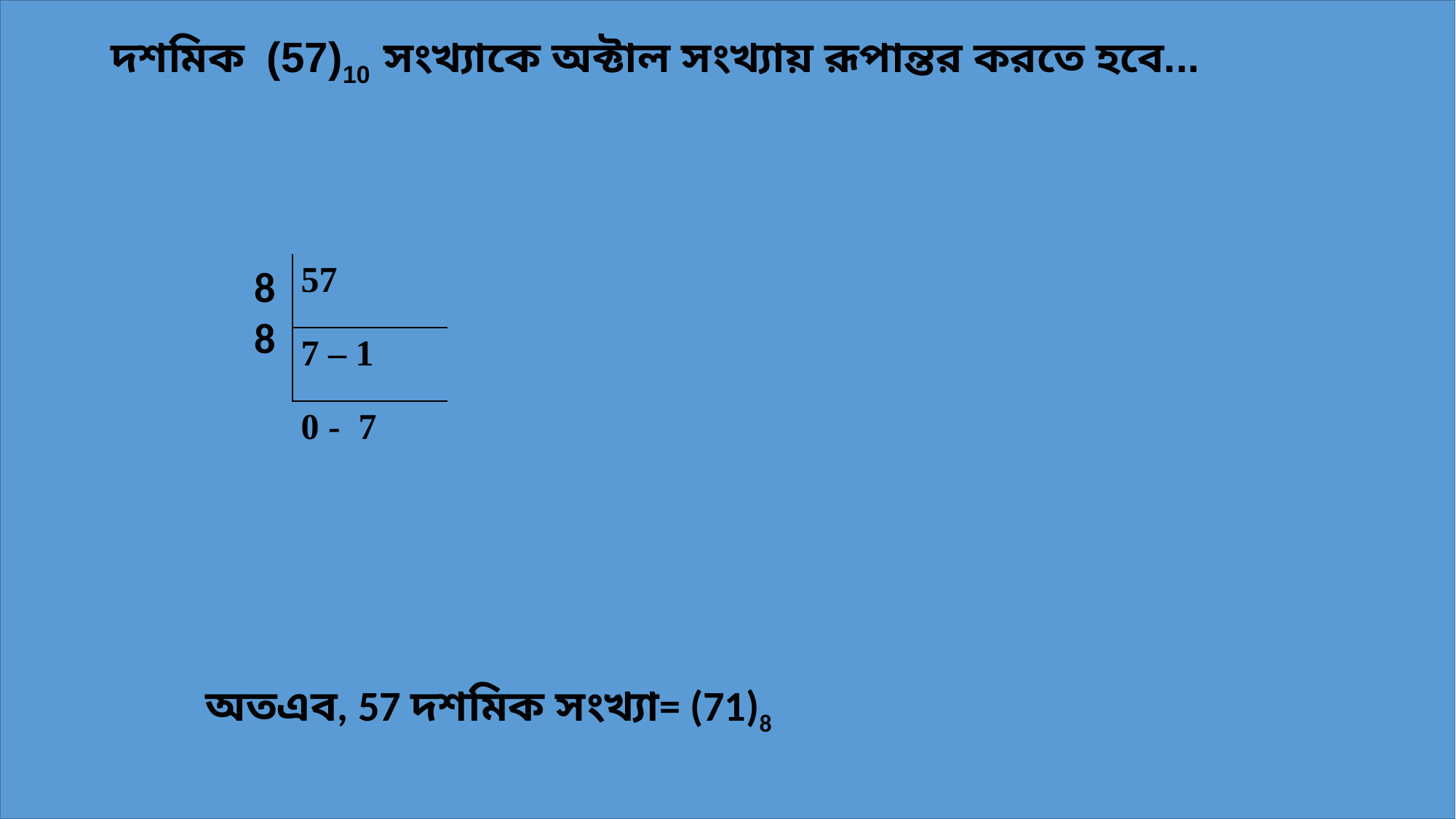

দশমিক  (57)10  সংখ্যাকে অক্টাল সংখ্যায় রূপান্তর করতে হবে...

8
8
| 57 |
| --- |
| 7 – 1 |
| 0 - 7 |
অতএব, 57 দশমিক সংখ্যা= (71)8